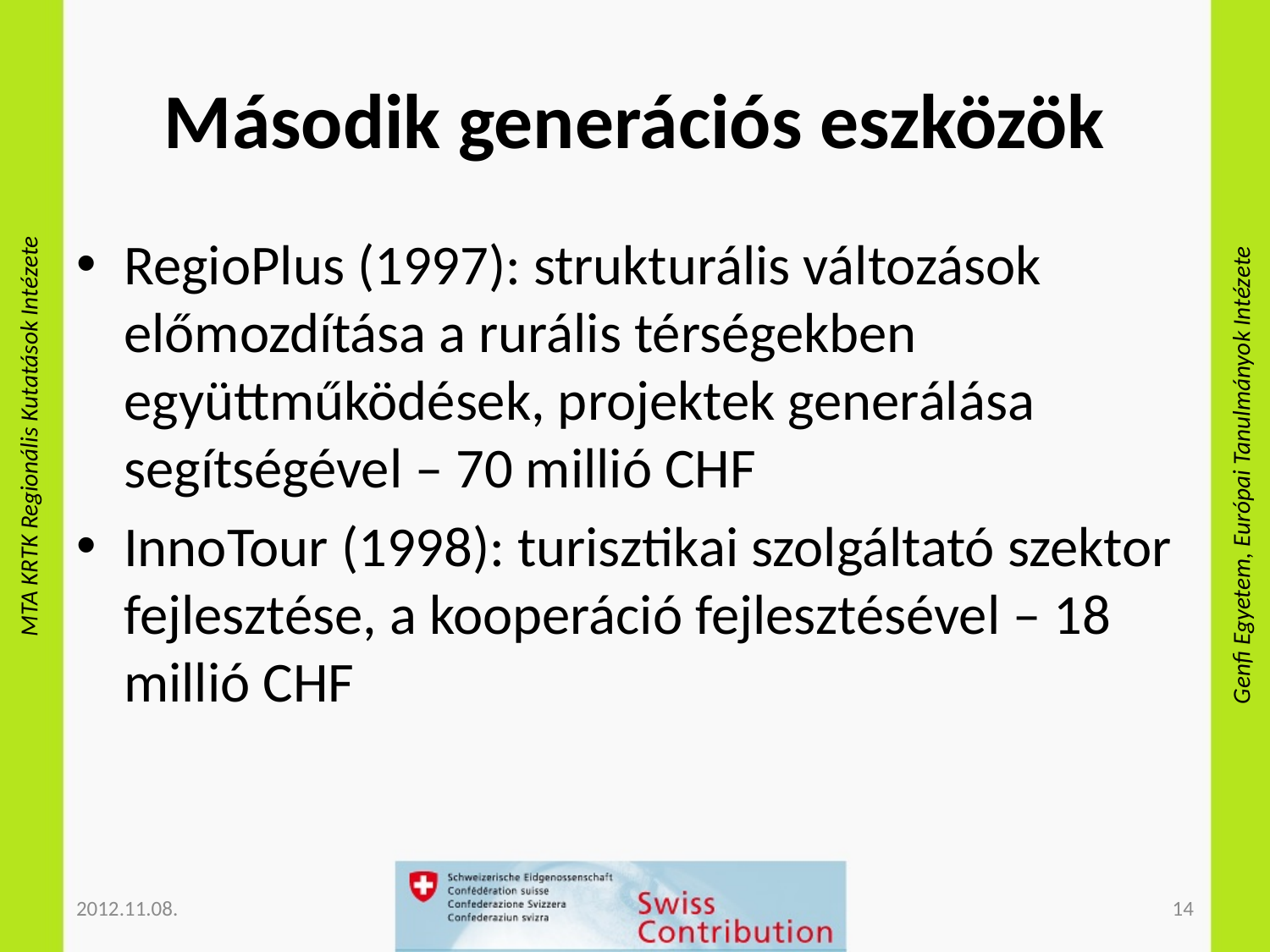

# Második generációs eszközök
RegioPlus (1997): strukturális változások előmozdítása a rurális térségekben együttműködések, projektek generálása segítségével – 70 millió CHF
InnoTour (1998): turisztikai szolgáltató szektor fejlesztése, a kooperáció fejlesztésével – 18 millió CHF
2012.11.08.
14